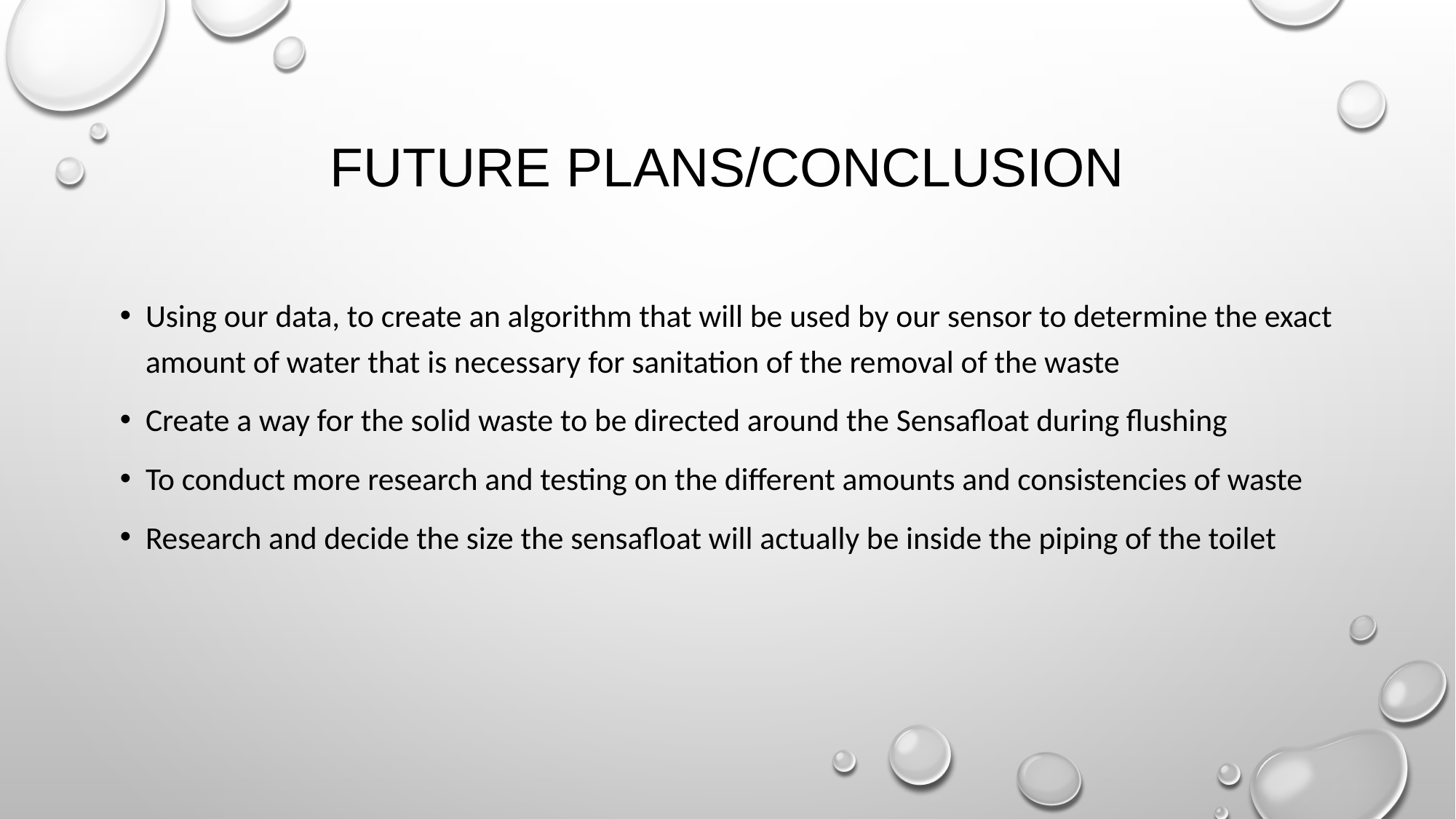

# Future plans/Conclusion
Using our data, to create an algorithm that will be used by our sensor to determine the exact amount of water that is necessary for sanitation of the removal of the waste
Create a way for the solid waste to be directed around the Sensafloat during flushing
To conduct more research and testing on the different amounts and consistencies of waste
Research and decide the size the sensafloat will actually be inside the piping of the toilet